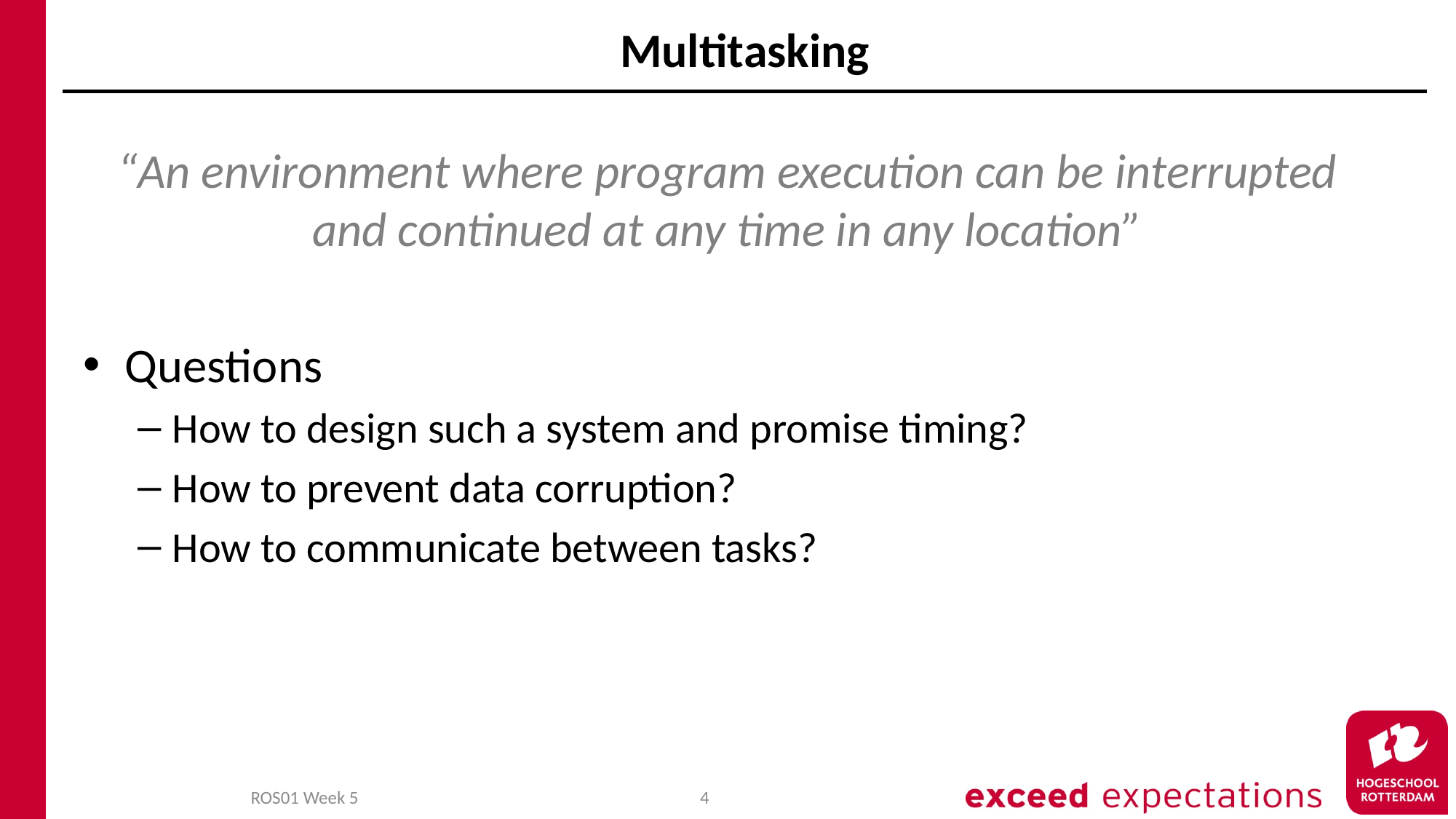

# Multitasking
“An environment where program execution can be interrupted and continued at any time in any location”

Questions
How to design such a system and promise timing?
How to prevent data corruption?
How to communicate between tasks?

ROS01 Week 5
4